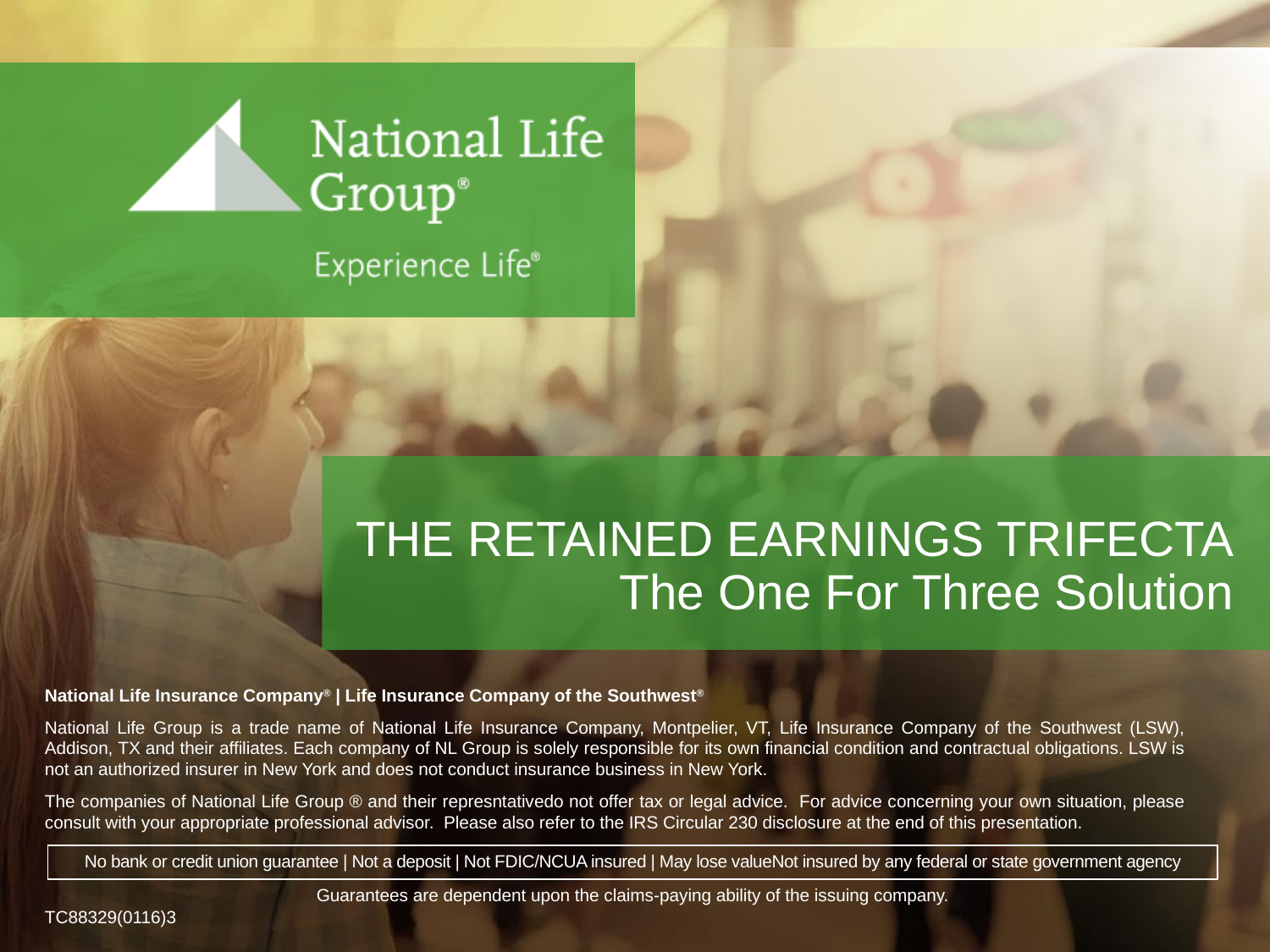

# THE RETAINED EARNINGS TRIFECTA The One For Three Solution